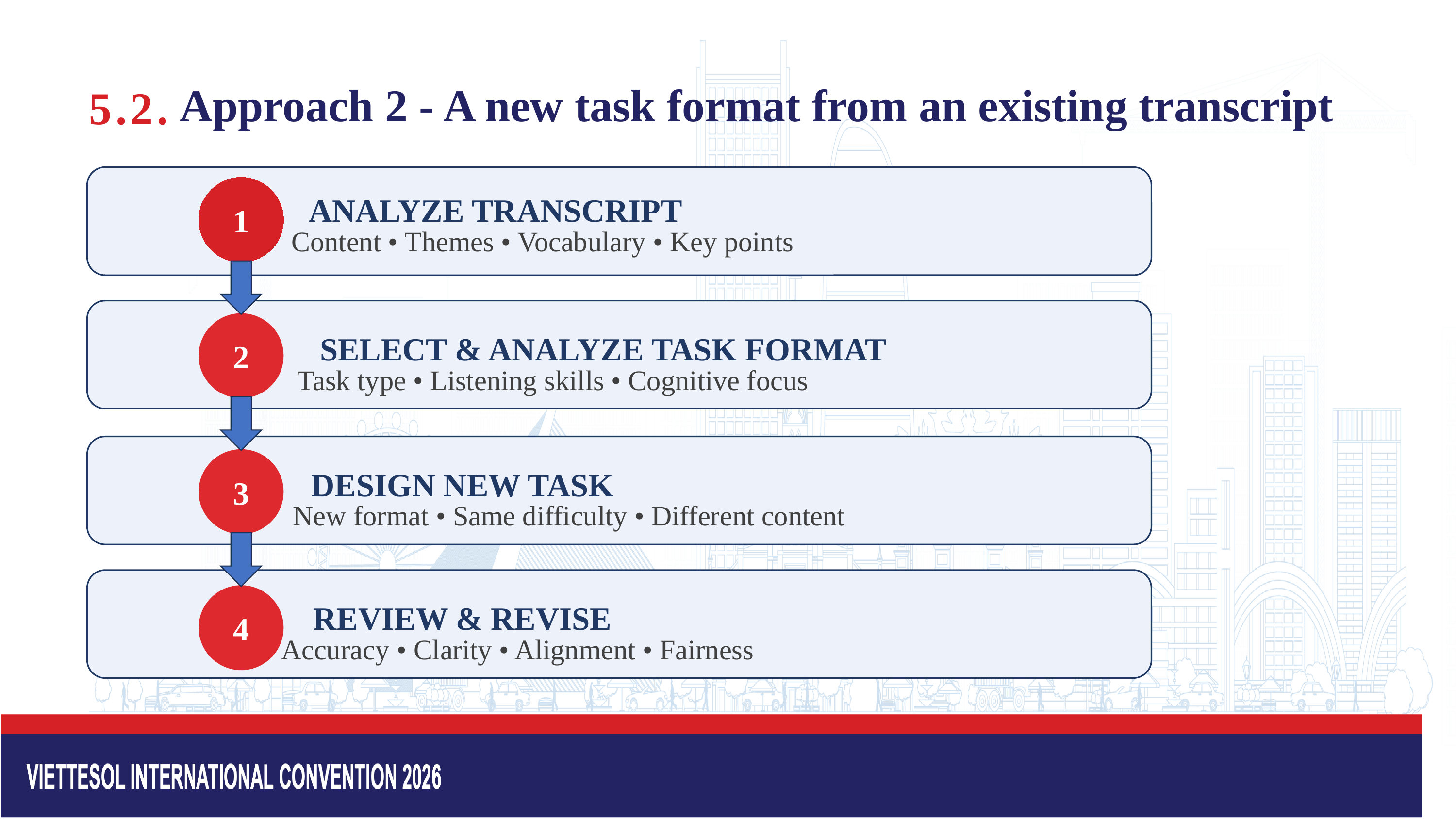

5.2.
Approach 2 - A new task format from an existing transcript

1
ANALYZE TRANSCRIPT
Content • Themes • Vocabulary • Key points

2
SELECT & ANALYZE TASK FORMAT
Task type • Listening skills • Cognitive focus

3
DESIGN NEW TASK
New format • Same difficulty • Different content

4
REVIEW & REVISE
Accuracy • Clarity • Alignment • Fairness